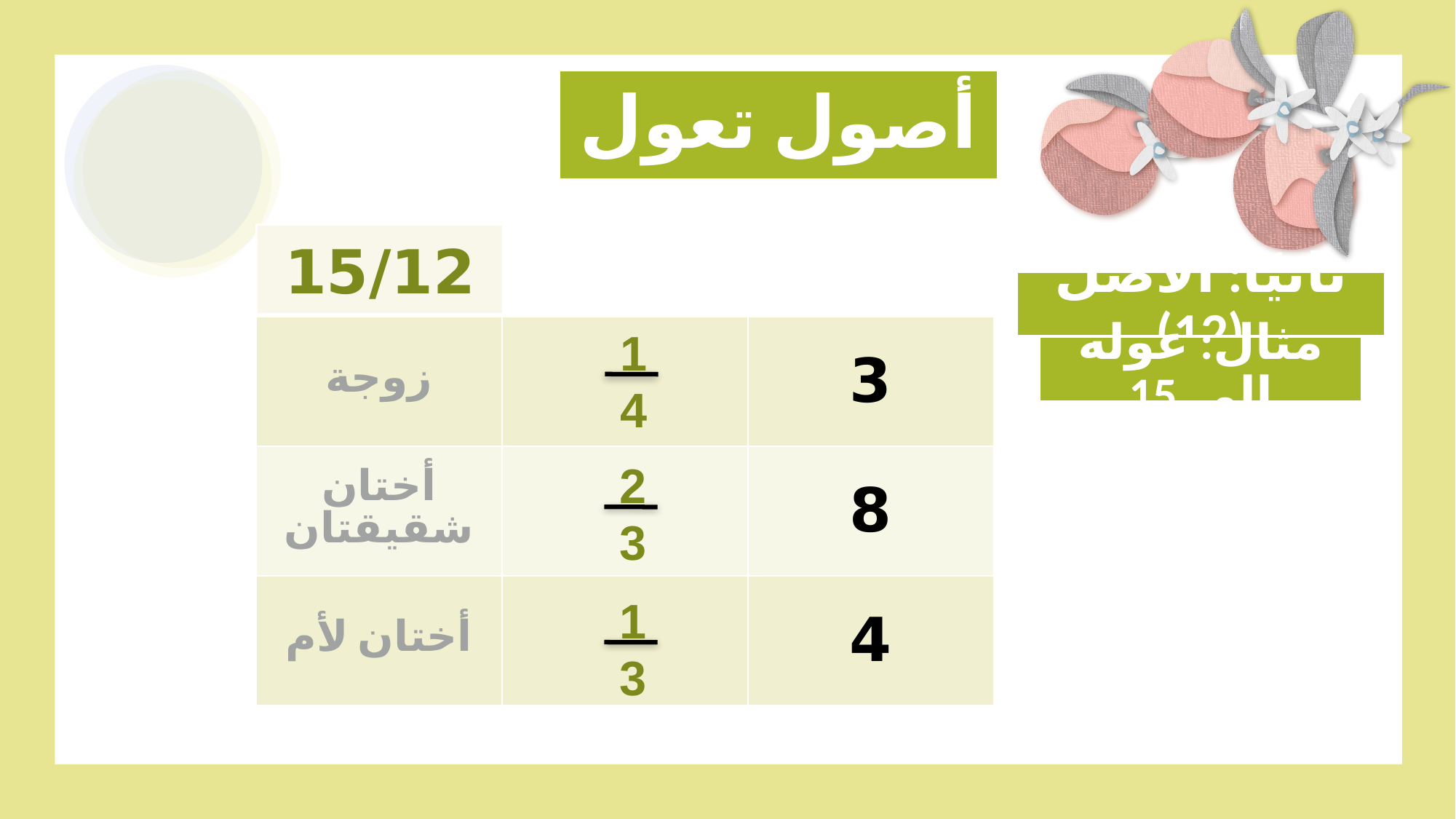

أصول تعول
15/12

ثانيًا: الأصل (12)
| زوجة |  | 3 |
| --- | --- | --- |
| أختان شقيقتان |  | 8 |
| أختان لأم |  | 4 |
1
4

مثال: عوله الى 15
2
3
1
3